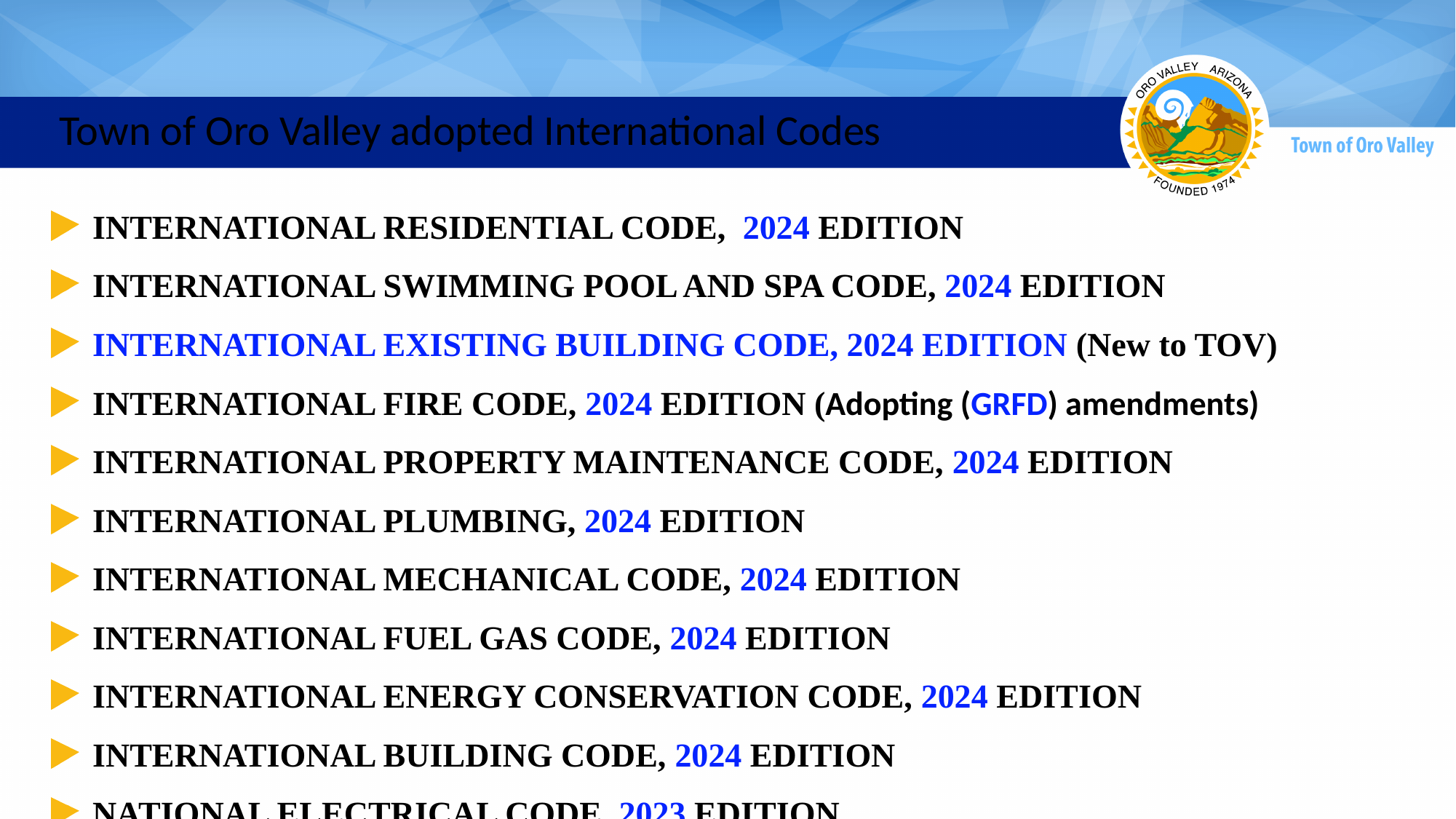

# Town of Oro Valley adopted International Codes
INTERNATIONAL RESIDENTIAL CODE,  2024 EDITION
INTERNATIONAL SWIMMING POOL AND SPA CODE, 2024 EDITION
INTERNATIONAL EXISTING BUILDING CODE, 2024 EDITION (New to TOV)
INTERNATIONAL FIRE CODE, 2024 EDITION (Adopting (GRFD) amendments)
INTERNATIONAL PROPERTY MAINTENANCE CODE, 2024 EDITION
INTERNATIONAL PLUMBING, 2024 EDITION
INTERNATIONAL MECHANICAL CODE, 2024 EDITION
INTERNATIONAL FUEL GAS CODE, 2024 EDITION
INTERNATIONAL ENERGY CONSERVATION CODE, 2024 EDITION
INTERNATIONAL BUILDING CODE, 2024 EDITION
NATIONAL ELECTRICAL CODE, 2023 EDITION